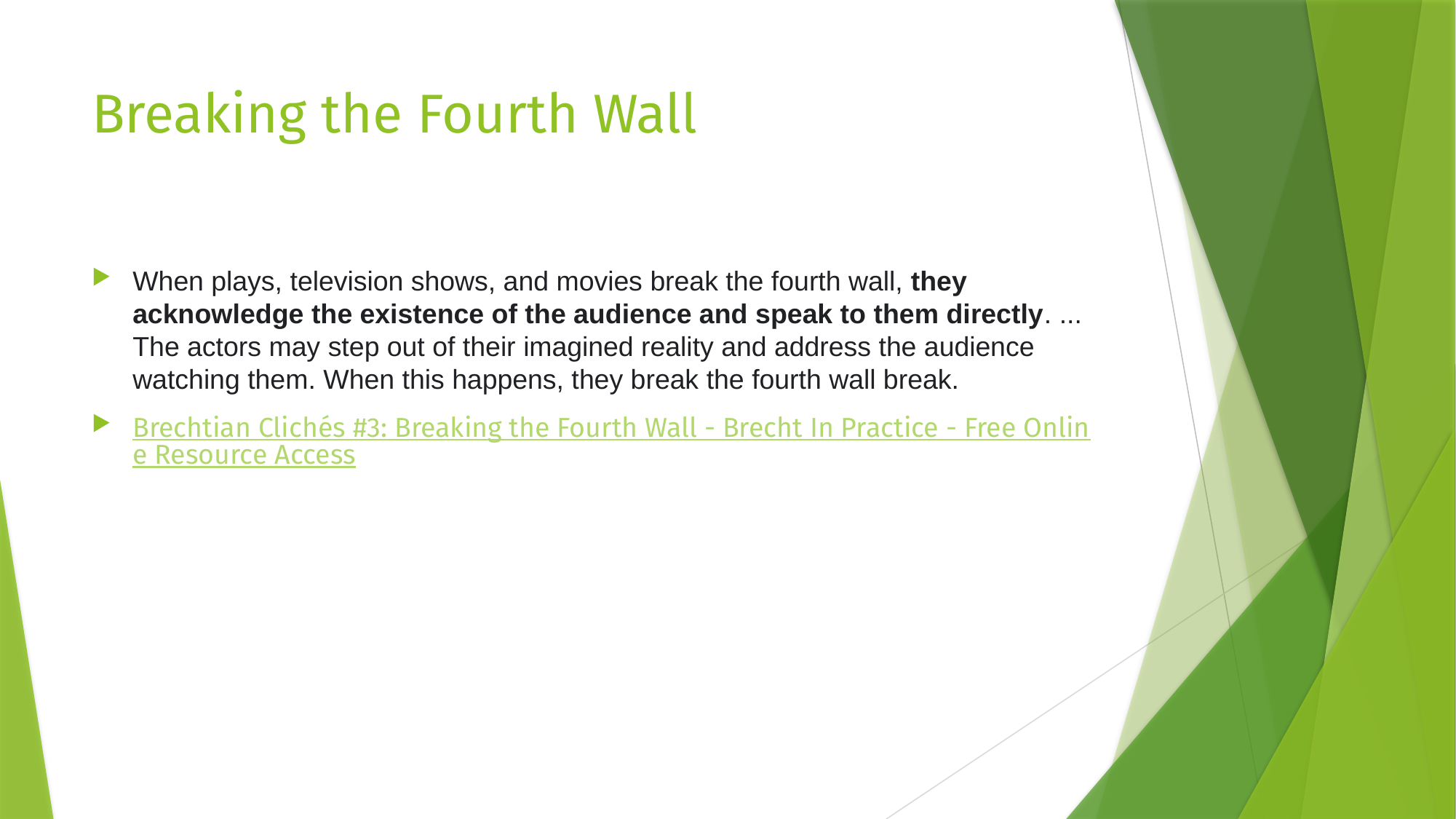

# Breaking the Fourth Wall
When plays, television shows, and movies break the fourth wall, they acknowledge the existence of the audience and speak to them directly. ... The actors may step out of their imagined reality and address the audience watching them. When this happens, they break the fourth wall break.
Brechtian Clichés #3: Breaking the Fourth Wall - Brecht In Practice - Free Online Resource Access